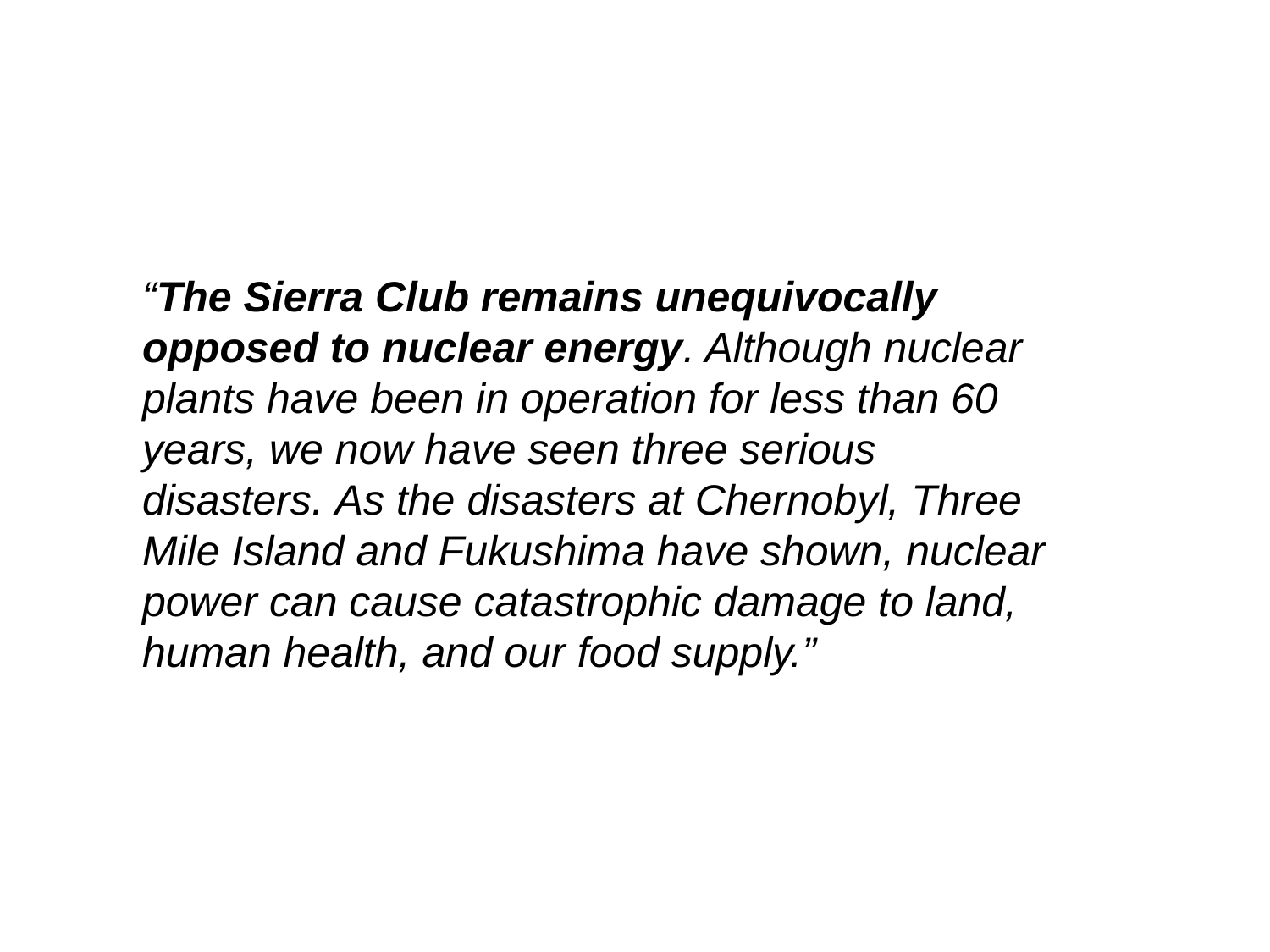

“The Sierra Club remains unequivocally opposed to nuclear energy. Although nuclear plants have been in operation for less than 60 years, we now have seen three serious disasters. As the disasters at Chernobyl, Three Mile Island and Fukushima have shown, nuclear power can cause catastrophic damage to land, human health, and our food supply.”